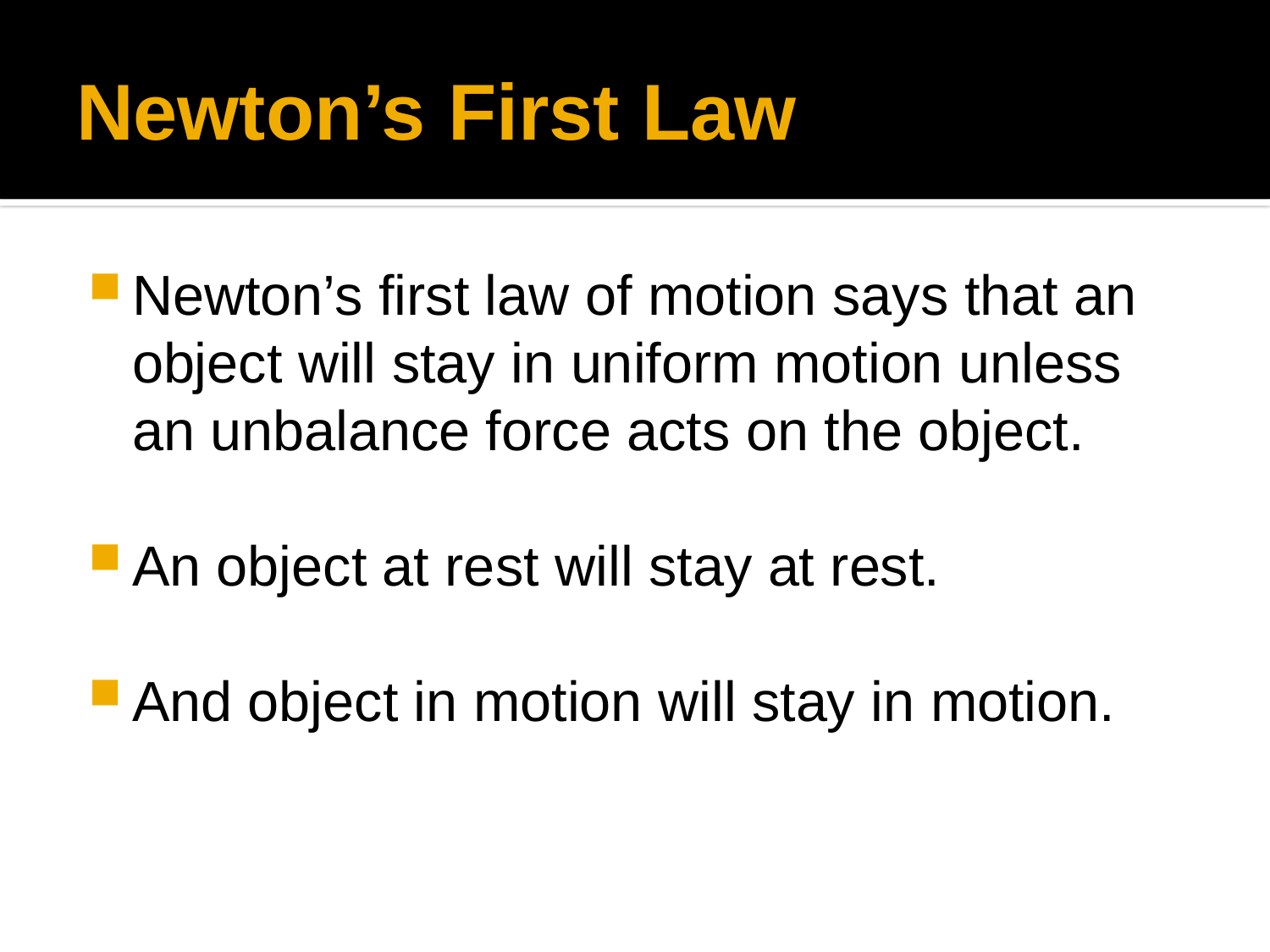

# Newton’s First Law
Newton’s first law of motion says that an object will stay in uniform motion unless an unbalance force acts on the object.

An object at rest will stay at rest.

And object in motion will stay in motion.